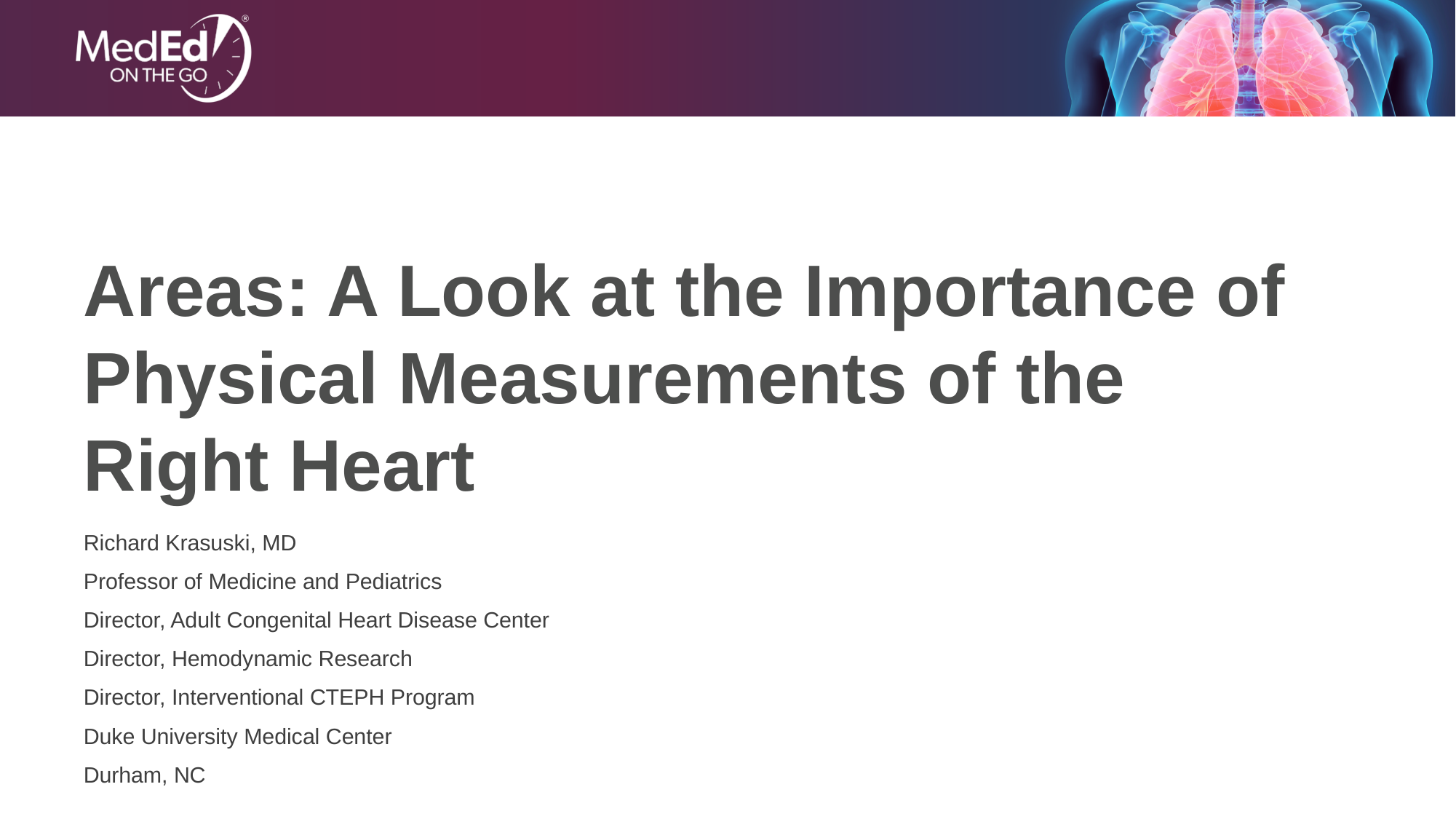

# Areas: A Look at the Importance of Physical Measurements of the Right Heart
Richard Krasuski, MD
Professor of Medicine and Pediatrics
Director, Adult Congenital Heart Disease Center
Director, Hemodynamic Research
Director, Interventional CTEPH Program
Duke University Medical Center
Durham, NC